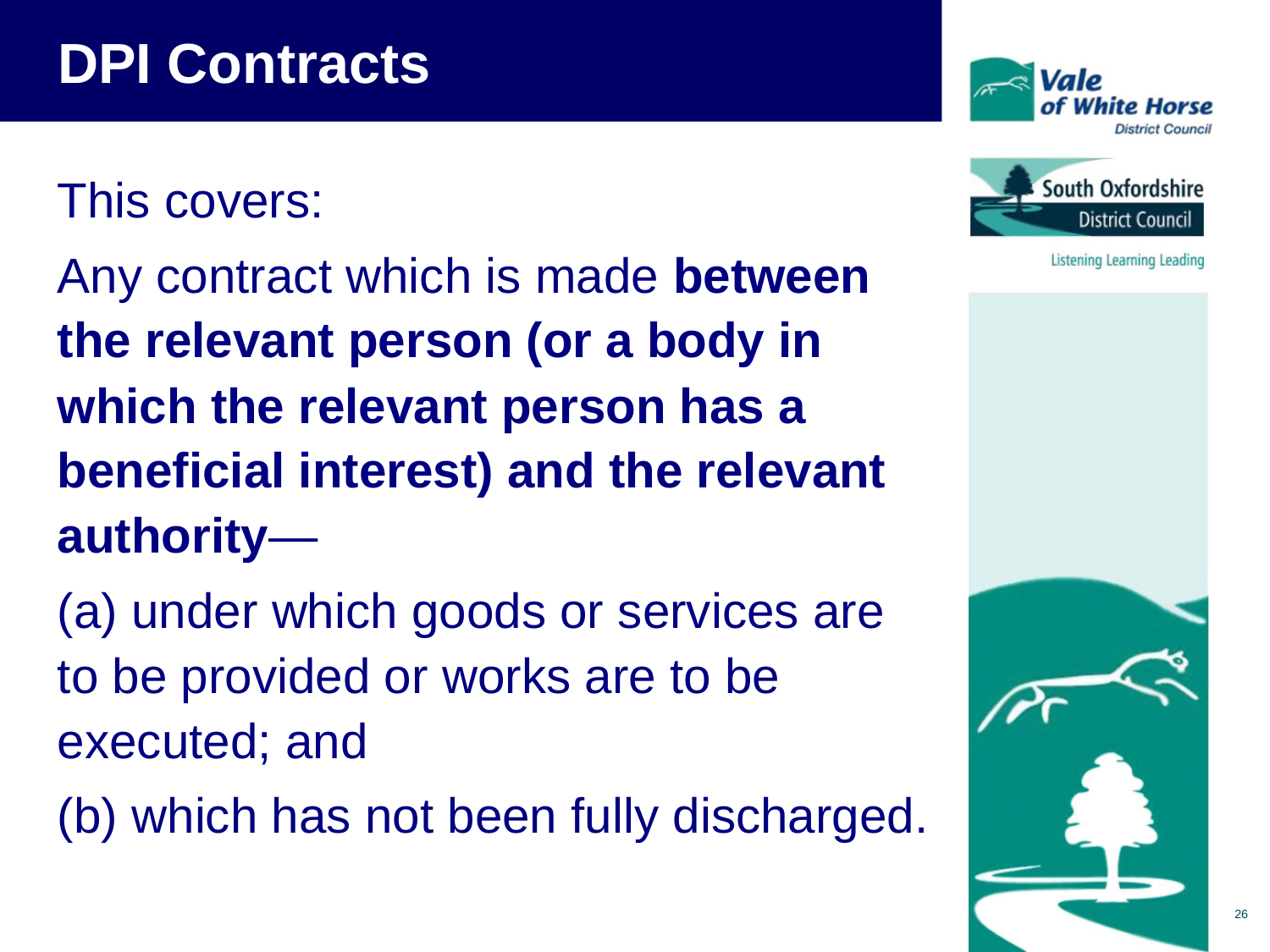

# DPI Contracts
This covers:
Any contract which is made between the relevant person (or a body in which the relevant person has a beneficial interest) and the relevant authority—
(a) under which goods or services are to be provided or works are to be executed; and
(b) which has not been fully discharged.

26